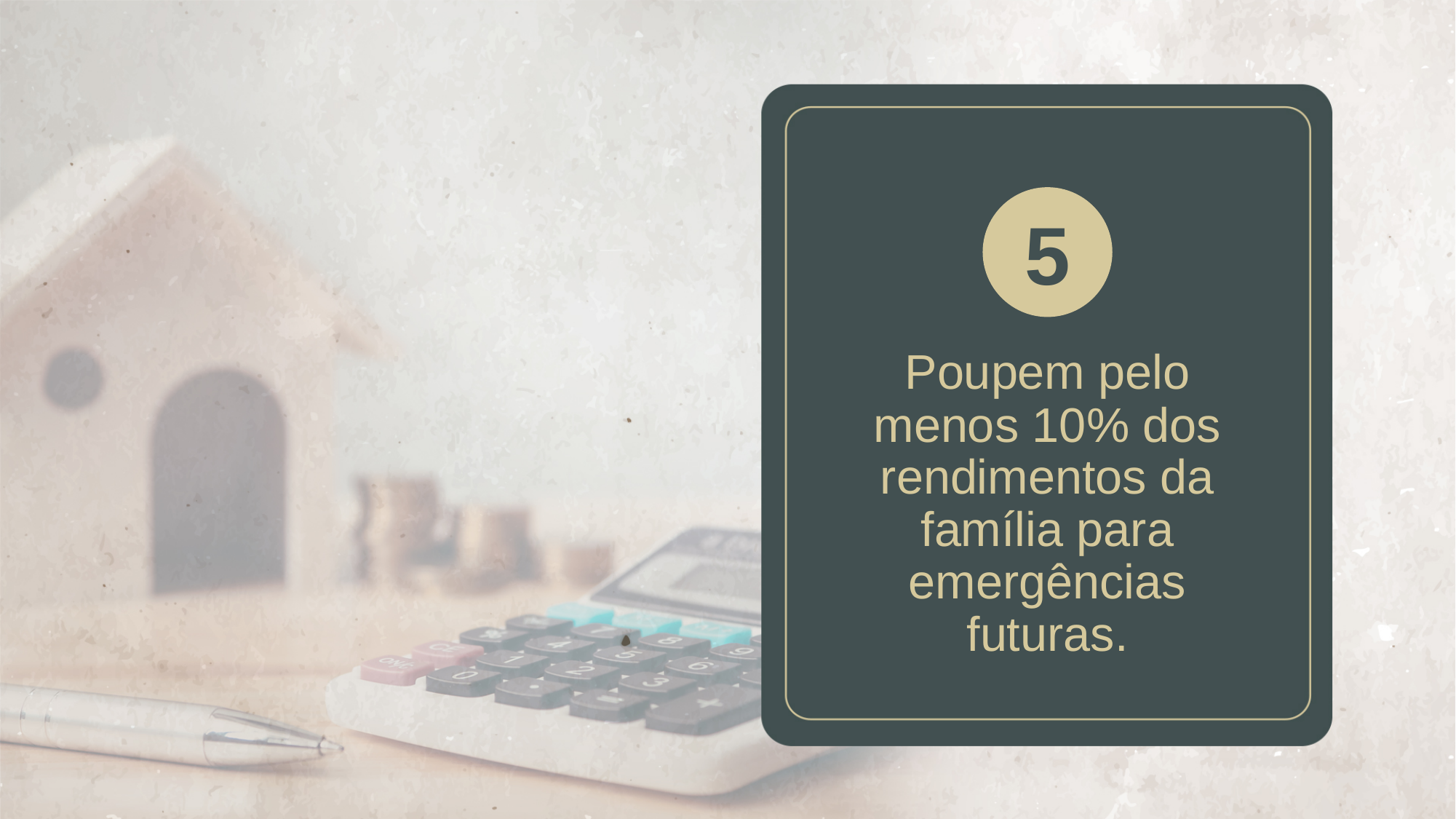

5
# Poupem pelo menos 10% dos rendimentos da família para emergências futuras.